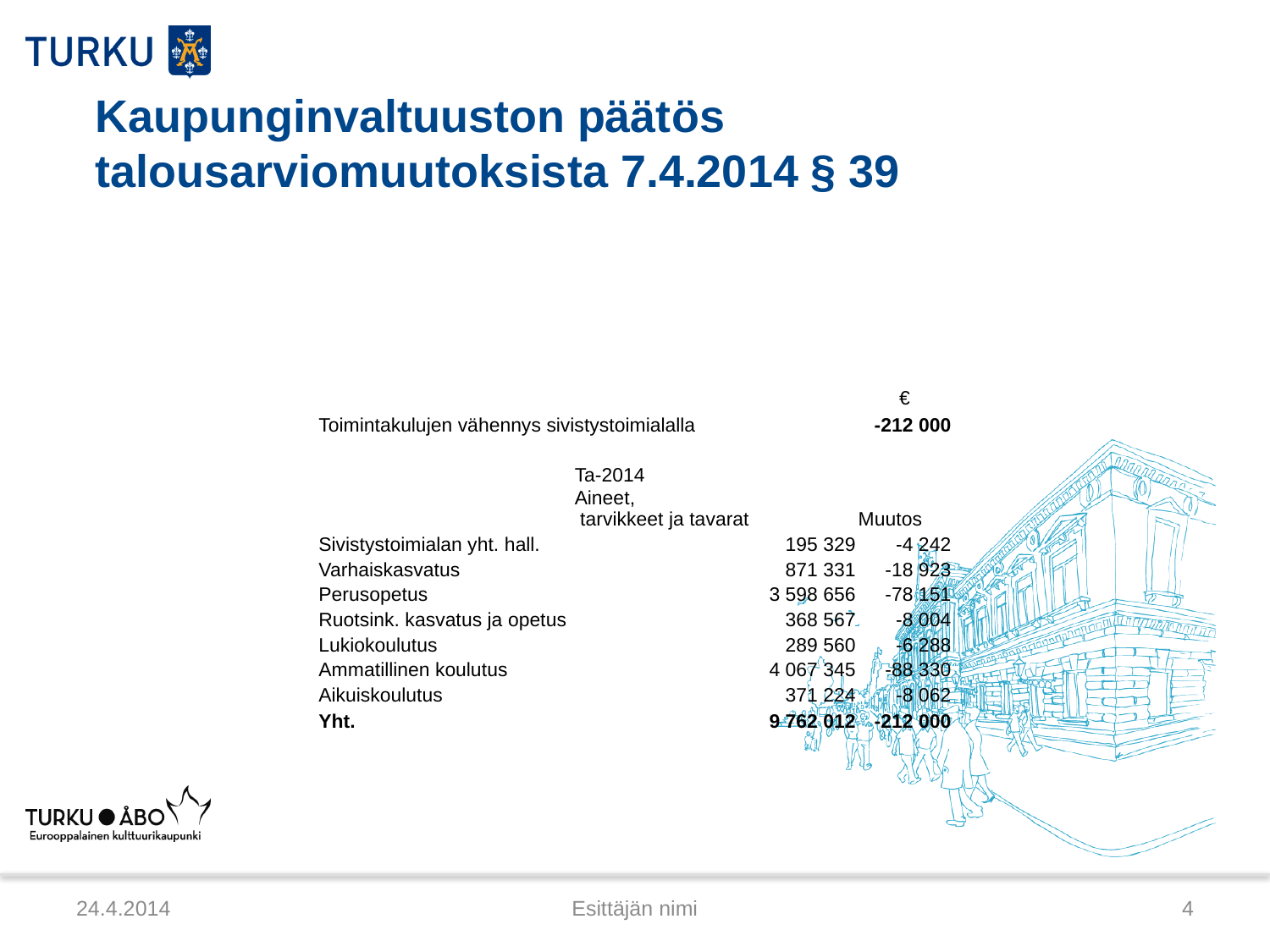

# Kaupunginvaltuuston päätös talousarviomuutoksista 7.4.2014 § 39
|  |  |  |
| --- | --- | --- |
|  |  |  |
|  |  | € |
| Toimintakulujen vähennys sivistystoimialalla |  | -212 000 |
|  |  |  |
|  | Ta-2014 |  |
|  | Aineet, tarvikkeet ja tavarat | Muutos |
| Sivistystoimialan yht. hall. | 195 329 | -4 242 |
| Varhaiskasvatus | 871 331 | -18 923 |
| Perusopetus | 3 598 656 | -78 151 |
| Ruotsink. kasvatus ja opetus | 368 567 | -8 004 |
| Lukiokoulutus | 289 560 | -6 288 |
| Ammatillinen koulutus | 4 067 345 | -88 330 |
| Aikuiskoulutus | 371 224 | -8 062 |
| Yht. | 9 762 012 | -212 000 |
24.4.2014
Esittäjän nimi
4